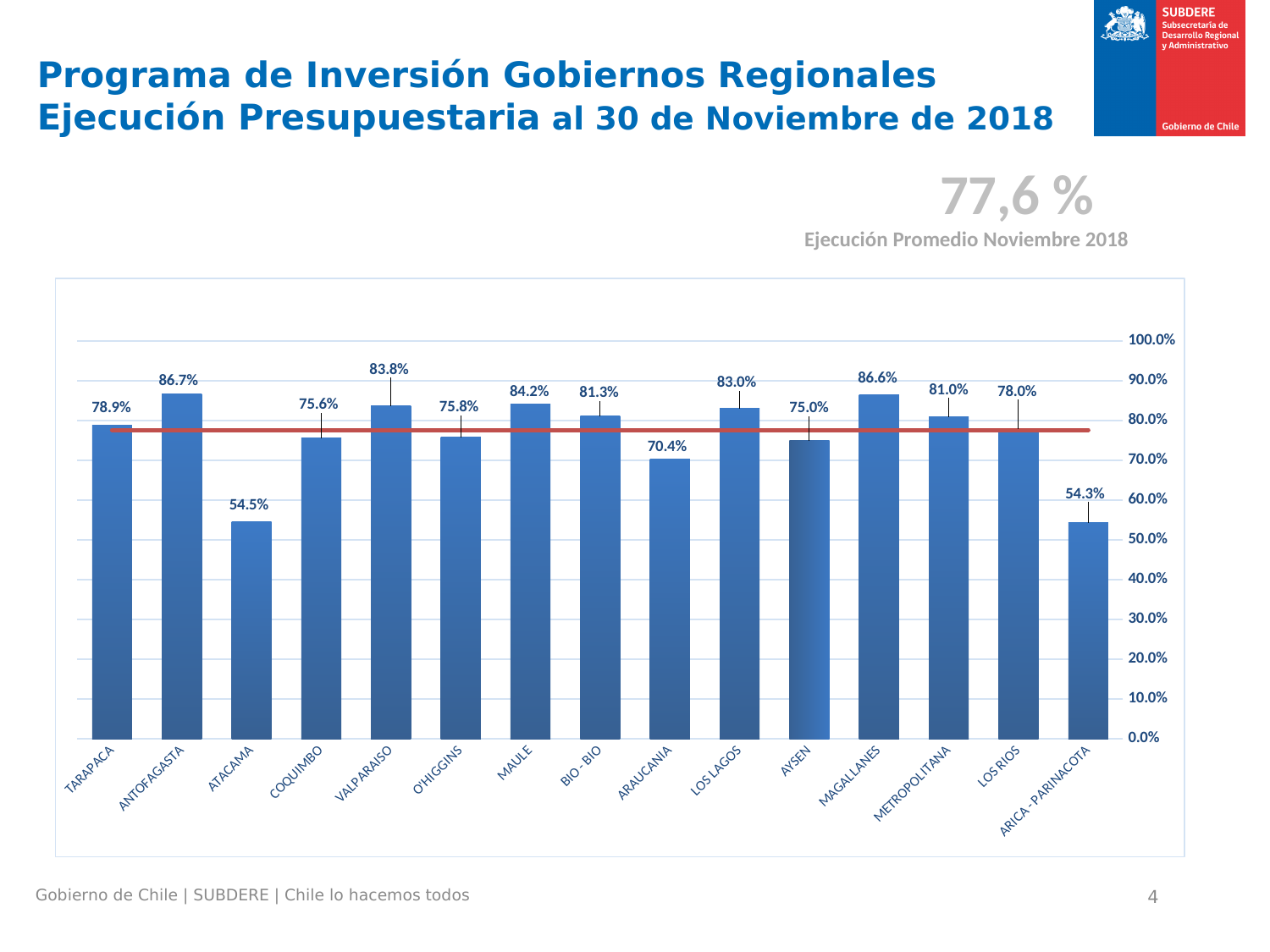

# Programa de Inversión Gobiernos Regionales Ejecución Presupuestaria al 30 de Noviembre de 2018
77,6 %
Ejecución Promedio Noviembre 2018

### Chart

| Category |  |  |
|---|---|---|
| TARAPACA | 0.7888204855520103 | 0.7764931761055122 |
| ANTOFAGASTA | 0.8674246722535363 | 0.7764931761055122 |
| ATACAMA | 0.545063617465963 | 0.7764931761055122 |
| COQUIMBO | 0.7564483601605412 | 0.7764931761055122 |
| VALPARAISO | 0.8382494971619788 | 0.7764931761055122 |
| O'HIGGINS | 0.757887474716485 | 0.7764931761055122 |
| MAULE | 0.8419223965012813 | 0.7764931761055122 |
| BIO - BIO | 0.8129064279266389 | 0.7764931761055122 |
| ARAUCANIA | 0.7044556686315973 | 0.7764931761055122 |
| LOS LAGOS | 0.8302549026257375 | 0.7764931761055122 |
| AYSEN | 0.7502908133974178 | 0.7764931761055122 |
| MAGALLANES | 0.8660625084292238 | 0.7764931761055122 |
| METROPOLITANA | 0.8099844300571002 | 0.7764931761055122 |
| LOS RIOS | 0.7804265190350332 | 0.7764931761055122 |
| ARICA - PARINACOTA | 0.5429405720576204 | 0.7764931761055122 |
Gobierno de Chile | SUBDERE | Chile lo hacemos todos
4